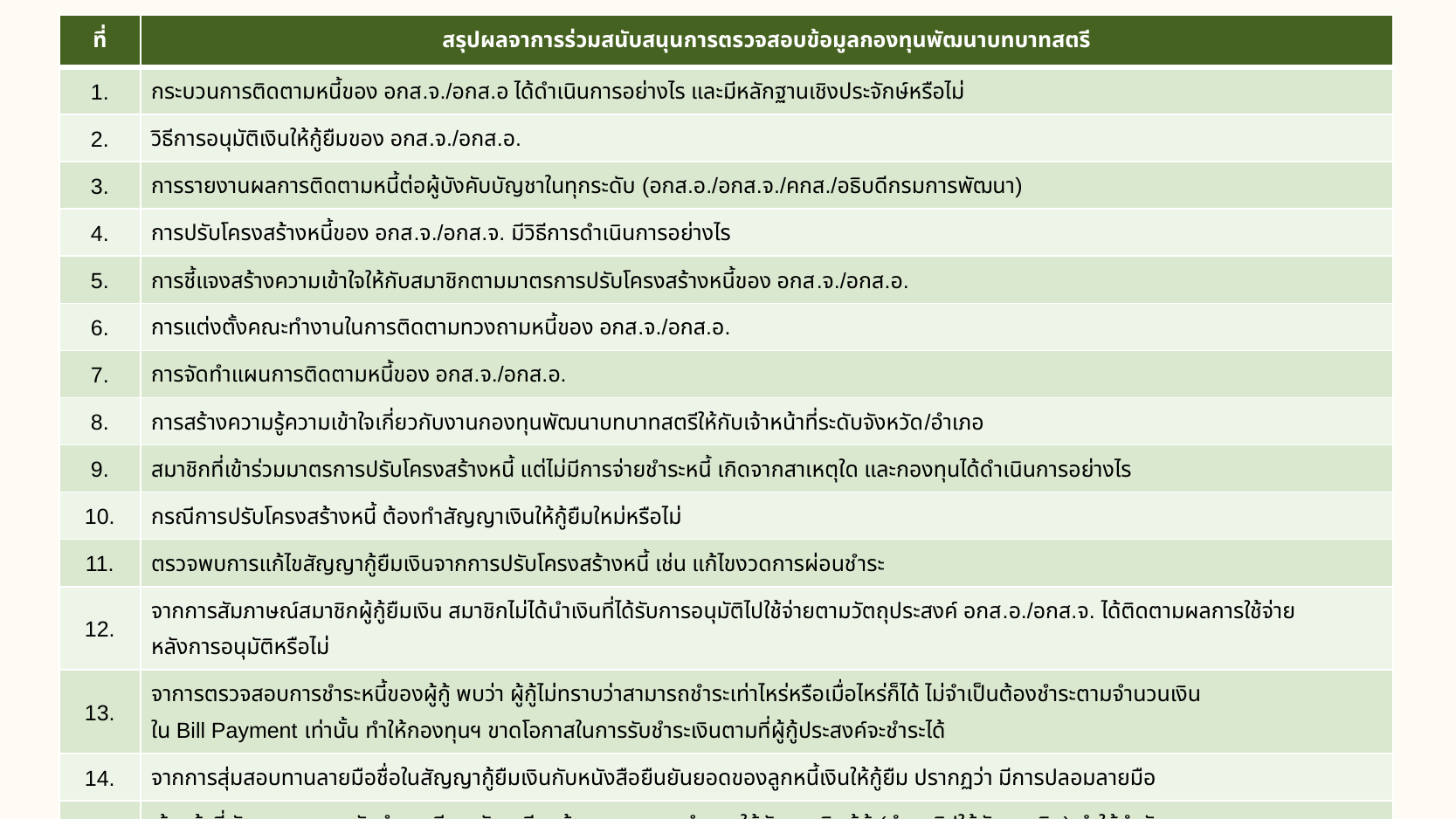

| ที่ | สรุปผลจาการร่วมสนับสนุนการตรวจสอบข้อมูลกองทุนพัฒนาบทบาทสตรี |
| --- | --- |
| 1. | กระบวนการติดตามหนี้ของ อกส.จ./อกส.อ ได้ดำเนินการอย่างไร และมีหลักฐานเชิงประจักษ์หรือไม่ |
| 2. | วิธีการอนุมัติเงินให้กู้ยืมของ อกส.จ./อกส.อ. |
| 3. | การรายงานผลการติดตามหนี้ต่อผู้บังคับบัญชาในทุกระดับ (อกส.อ./อกส.จ./คกส./อธิบดีกรมการพัฒนา) |
| 4. | การปรับโครงสร้างหนี้ของ อกส.จ./อกส.จ. มีวิธีการดำเนินการอย่างไร |
| 5. | การชี้แจงสร้างความเข้าใจให้กับสมาชิกตามมาตรการปรับโครงสร้างหนี้ของ อกส.จ./อกส.อ. |
| 6. | การแต่งตั้งคณะทำงานในการติดตามทวงถามหนี้ของ อกส.จ./อกส.อ. |
| 7. | การจัดทำแผนการติดตามหนี้ของ อกส.จ./อกส.อ. |
| 8. | การสร้างความรู้ความเข้าใจเกี่ยวกับงานกองทุนพัฒนาบทบาทสตรีให้กับเจ้าหน้าที่ระดับจังหวัด/อำเภอ |
| 9. | สมาชิกที่เข้าร่วมมาตรการปรับโครงสร้างหนี้ แต่ไม่มีการจ่ายชำระหนี้ เกิดจากสาเหตุใด และกองทุนได้ดำเนินการอย่างไร |
| 10. | กรณีการปรับโครงสร้างหนี้ ต้องทำสัญญาเงินให้กู้ยืมใหม่หรือไม่ |
| 11. | ตรวจพบการแก้ไขสัญญากู้ยืมเงินจากการปรับโครงสร้างหนี้ เช่น แก้ไขงวดการผ่อนชำระ |
| 12. | จากการสัมภาษณ์สมาชิกผู้กู้ยืมเงิน สมาชิกไม่ได้นำเงินที่ได้รับการอนุมัติไปใช้จ่ายตามวัตถุประสงค์ อกส.อ./อกส.จ. ได้ติดตามผลการใช้จ่าย หลังการอนุมัติหรือไม่ |
| 13. | จาการตรวจสอบการชำระหนี้ของผู้กู้ พบว่า ผู้กู้ไม่ทราบว่าสามารถชำระเท่าไหร่หรือเมื่อไหร่ก็ได้ ไม่จำเป็นต้องชำระตามจำนวนเงิน ใน Bill Payment เท่านั้น ทำให้กองทุนฯ ขาดโอกาสในการรับชำระเงินตามที่ผู้กู้ประสงค์จะชำระได้ |
| 14. | จากการสุ่มสอบทานลายมือชื่อในสัญญากู้ยืมเงินกับหนังสือยืนยันยอดของลูกหนี้เงินให้กู้ยืม ปรากฏว่า มีการปลอมลายมือ |
| 15. | เจ้าหน้าที่พัฒนาชุมชนระดับอำเภอมีการจัดเตรียมข้อมูลการตอบคำถามให้กับสมาชิกผู้กู้ (ทำสคริปให้กับสมาชิก) ทำให้สำนักงาน การตรวจเงินแผ่นดินมองว่าการดำเนินงานของ อกส.อ. ไม่โปร่งใส |
| 16. | การออกหลักฐานใบเสร็จรับเงินของ อกส.จ. ให้กับสมาชิกผู้กู้ไม่ได้ดำเนินการเป็นปัจจุบัน |